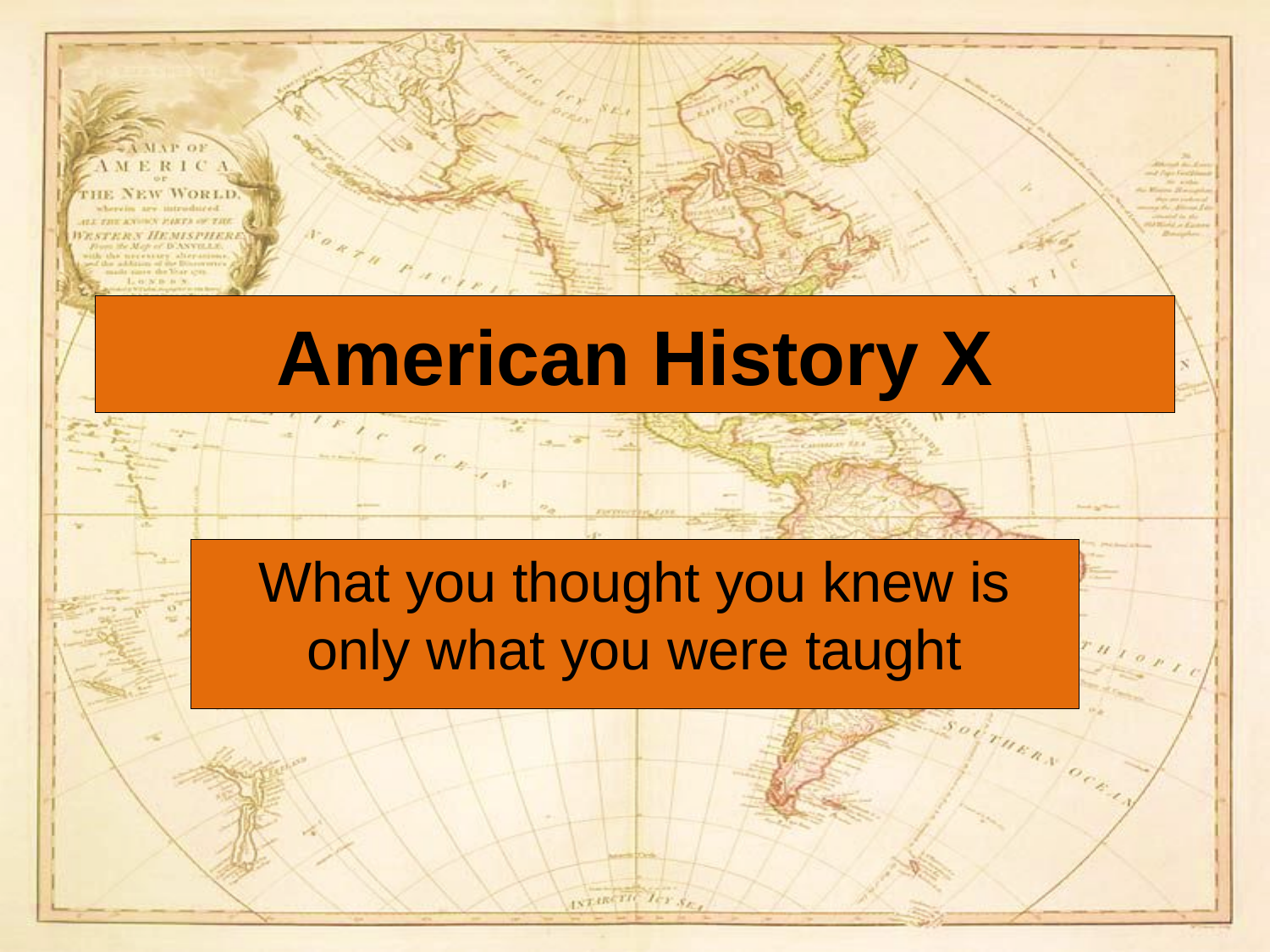

# American History X
What you thought you knew is only what you were taught